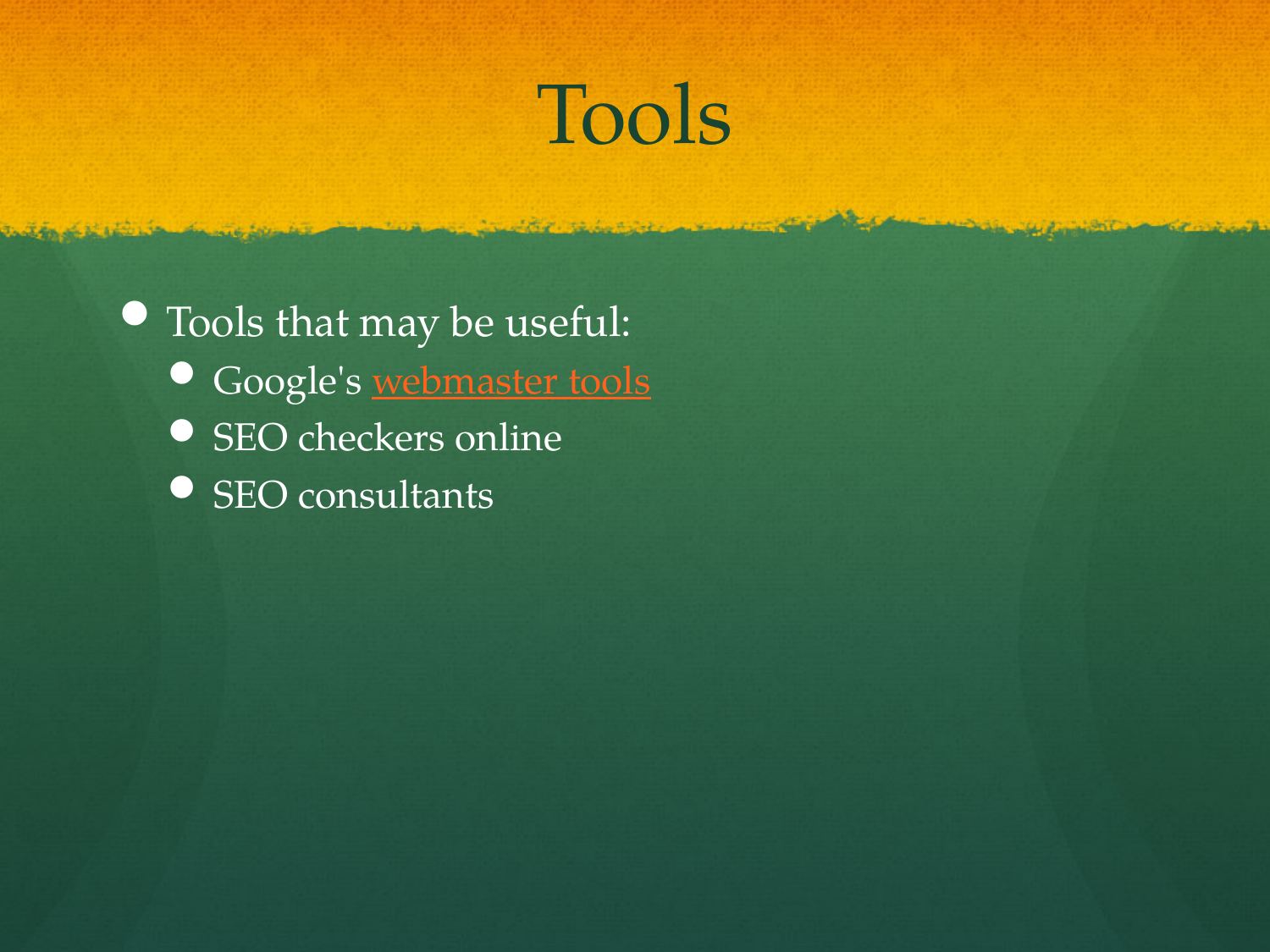

# Tools
Tools that may be useful:
Google's webmaster tools
SEO checkers online
SEO consultants